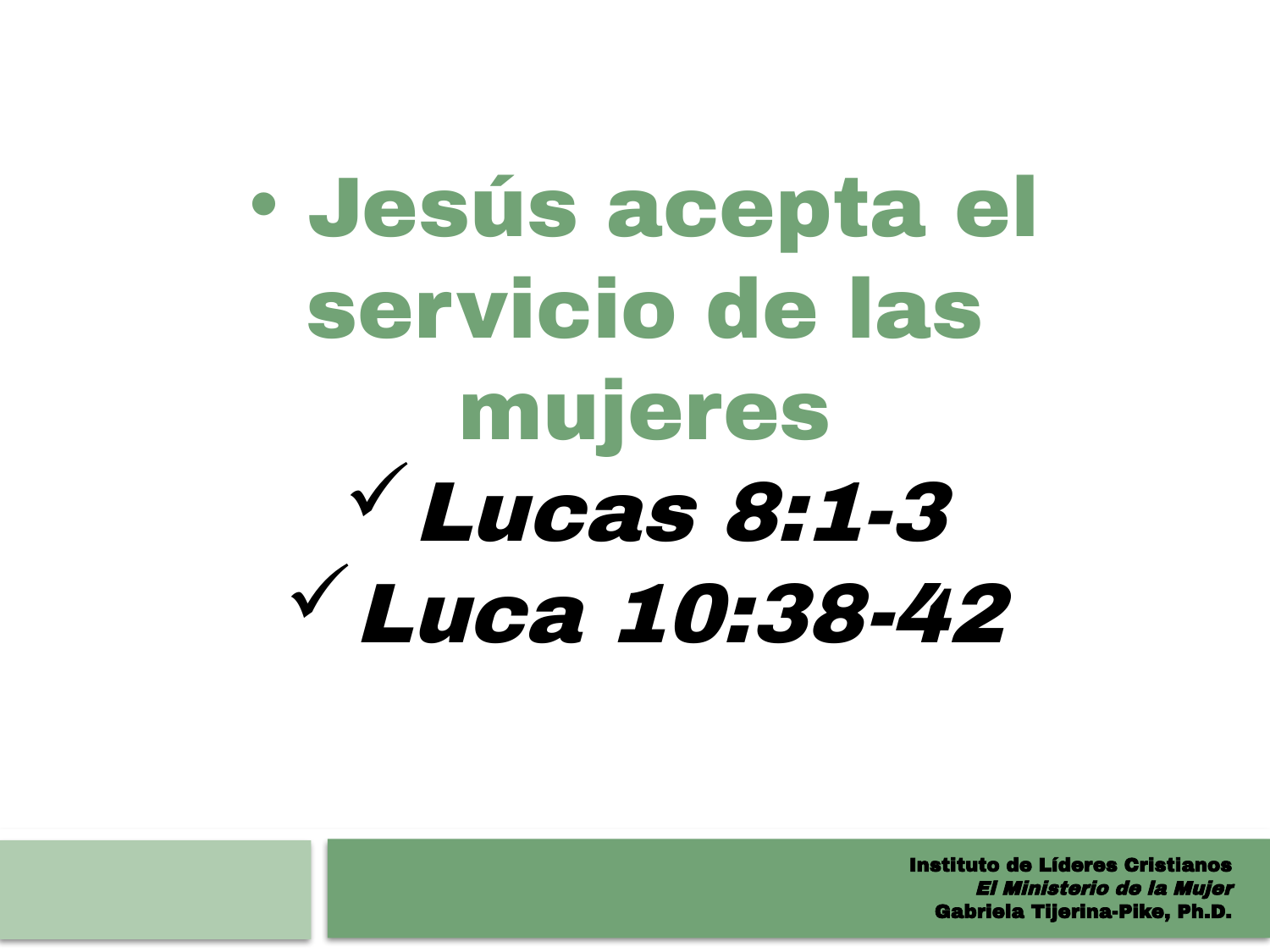

Jesús acepta el servicio de las mujeres
Lucas 8:1-3
Luca 10:38-42

Instituto de Líderes Cristianos
El Ministerio de la Mujer
Gabriela Tijerina-Pike, Ph.D.